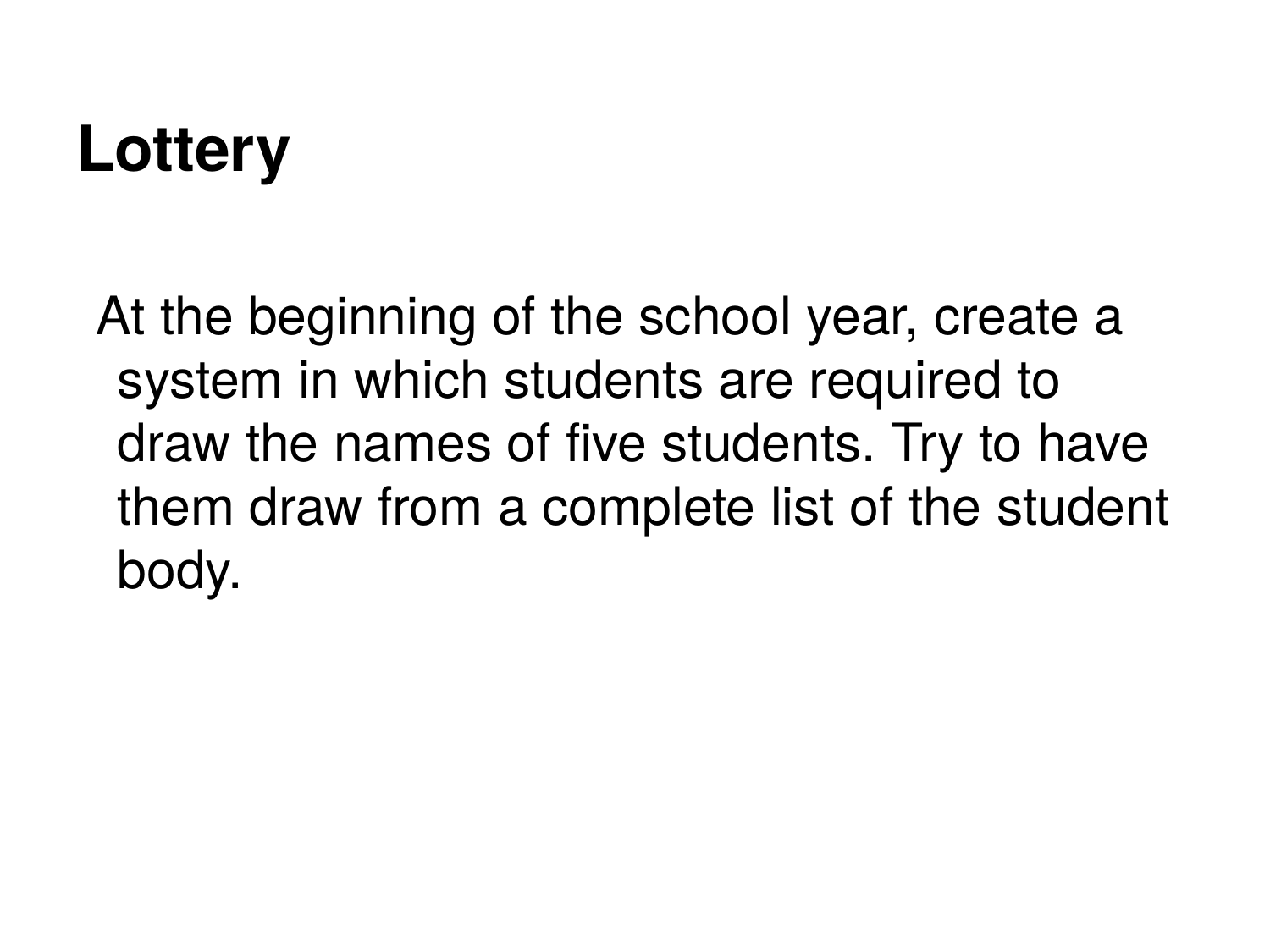

# Lottery
At the beginning of the school year, create a system in which students are required to draw the names of five students. Try to have them draw from a complete list of the student body.